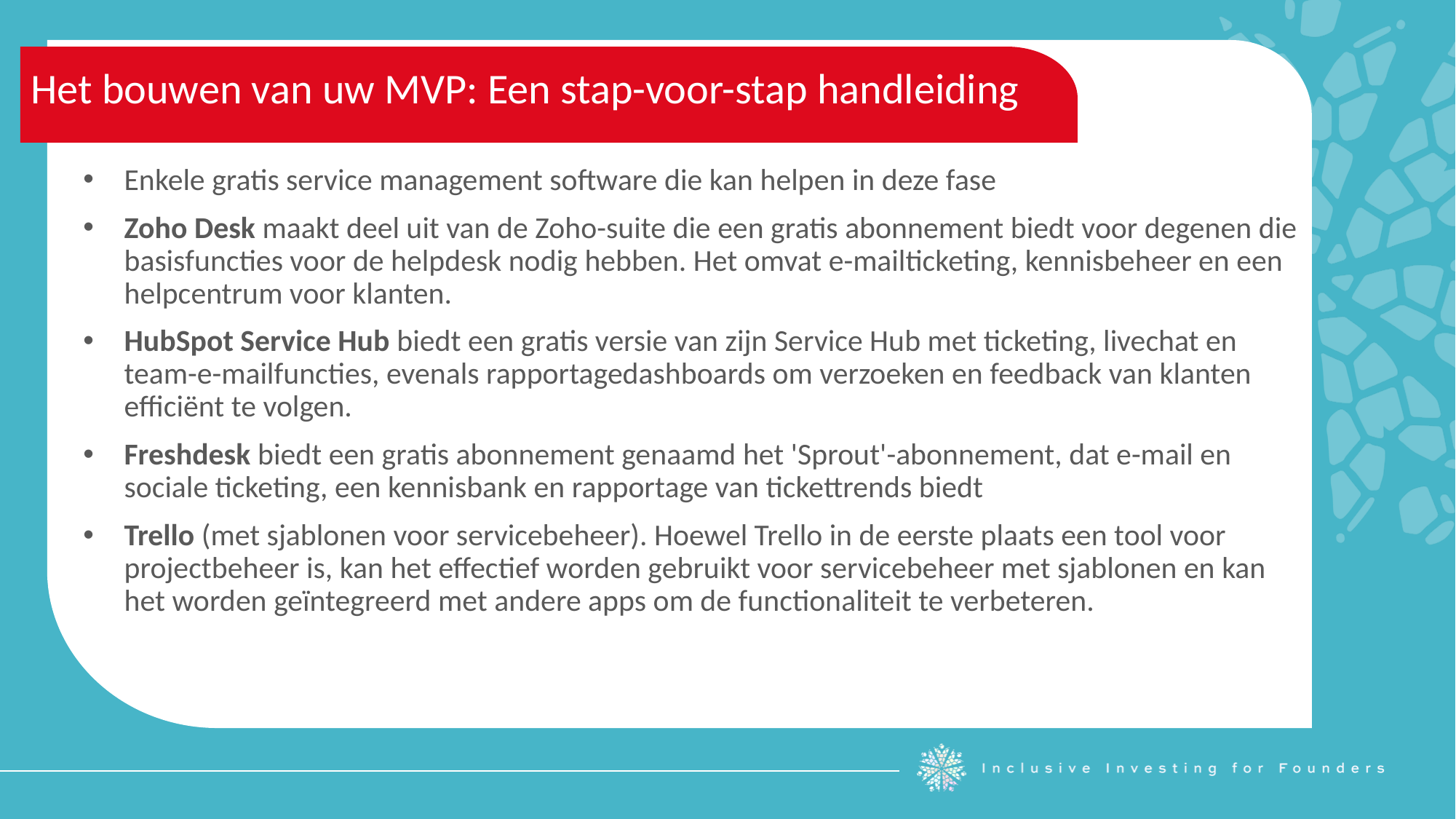

Het bouwen van uw MVP: Een stap-voor-stap handleiding
Enkele gratis service management software die kan helpen in deze fase
Zoho Desk maakt deel uit van de Zoho-suite die een gratis abonnement biedt voor degenen die basisfuncties voor de helpdesk nodig hebben. Het omvat e-mailticketing, kennisbeheer en een helpcentrum voor klanten.
HubSpot Service Hub biedt een gratis versie van zijn Service Hub met ticketing, livechat en team-e-mailfuncties, evenals rapportagedashboards om verzoeken en feedback van klanten efficiënt te volgen.
Freshdesk biedt een gratis abonnement genaamd het 'Sprout'-abonnement, dat e-mail en sociale ticketing, een kennisbank en rapportage van tickettrends biedt
Trello (met sjablonen voor servicebeheer). Hoewel Trello in de eerste plaats een tool voor projectbeheer is, kan het effectief worden gebruikt voor servicebeheer met sjablonen en kan het worden geïntegreerd met andere apps om de functionaliteit te verbeteren.